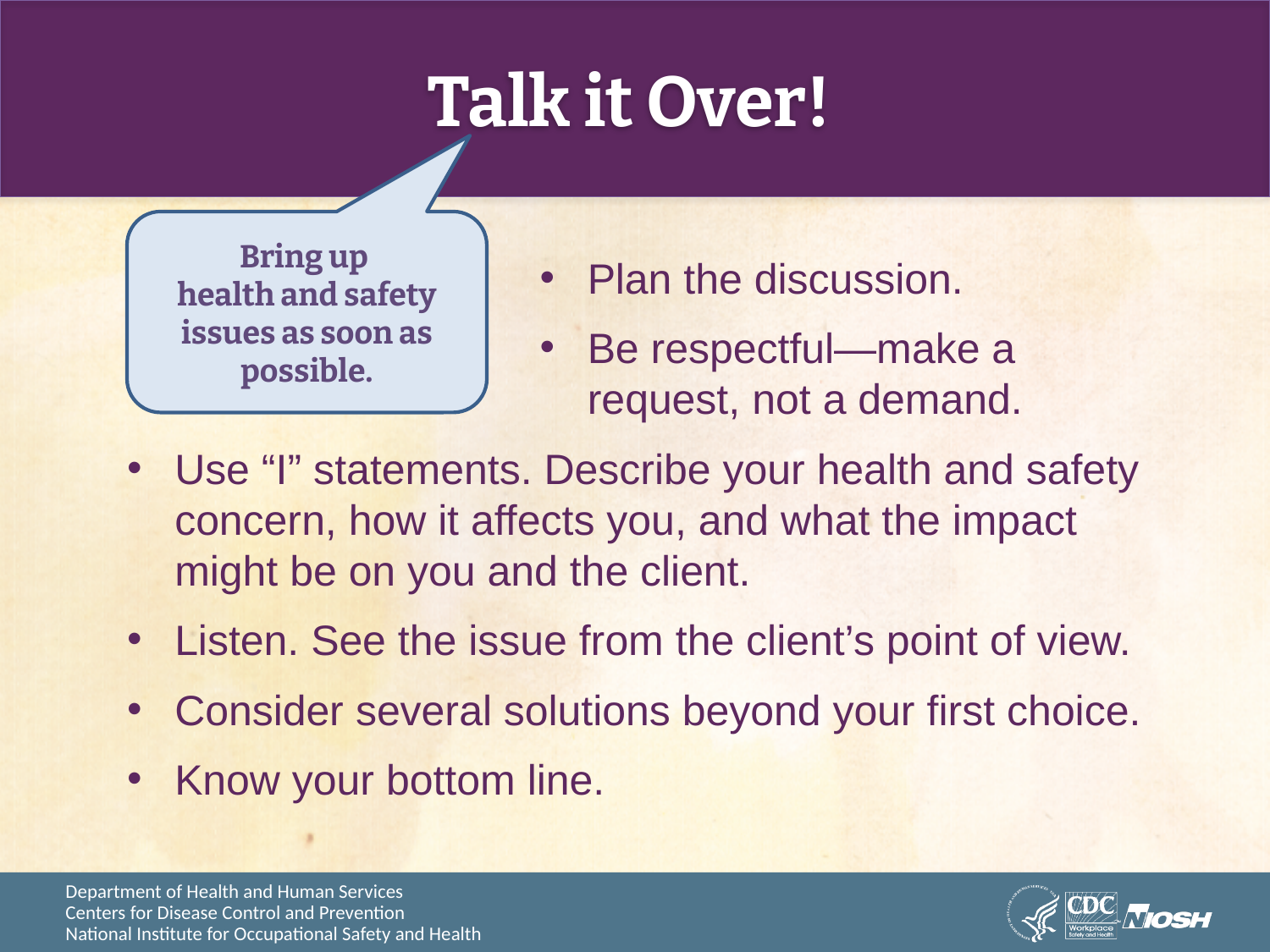

# Talk it Over!
Bring up
health and safety issues as soon as possible.
Plan the discussion.
Be respectful—make a request, not a demand.
Use “I” statements. Describe your health and safety concern, how it affects you, and what the impact might be on you and the client.
Listen. See the issue from the client’s point of view.
Consider several solutions beyond your first choice.
Know your bottom line.